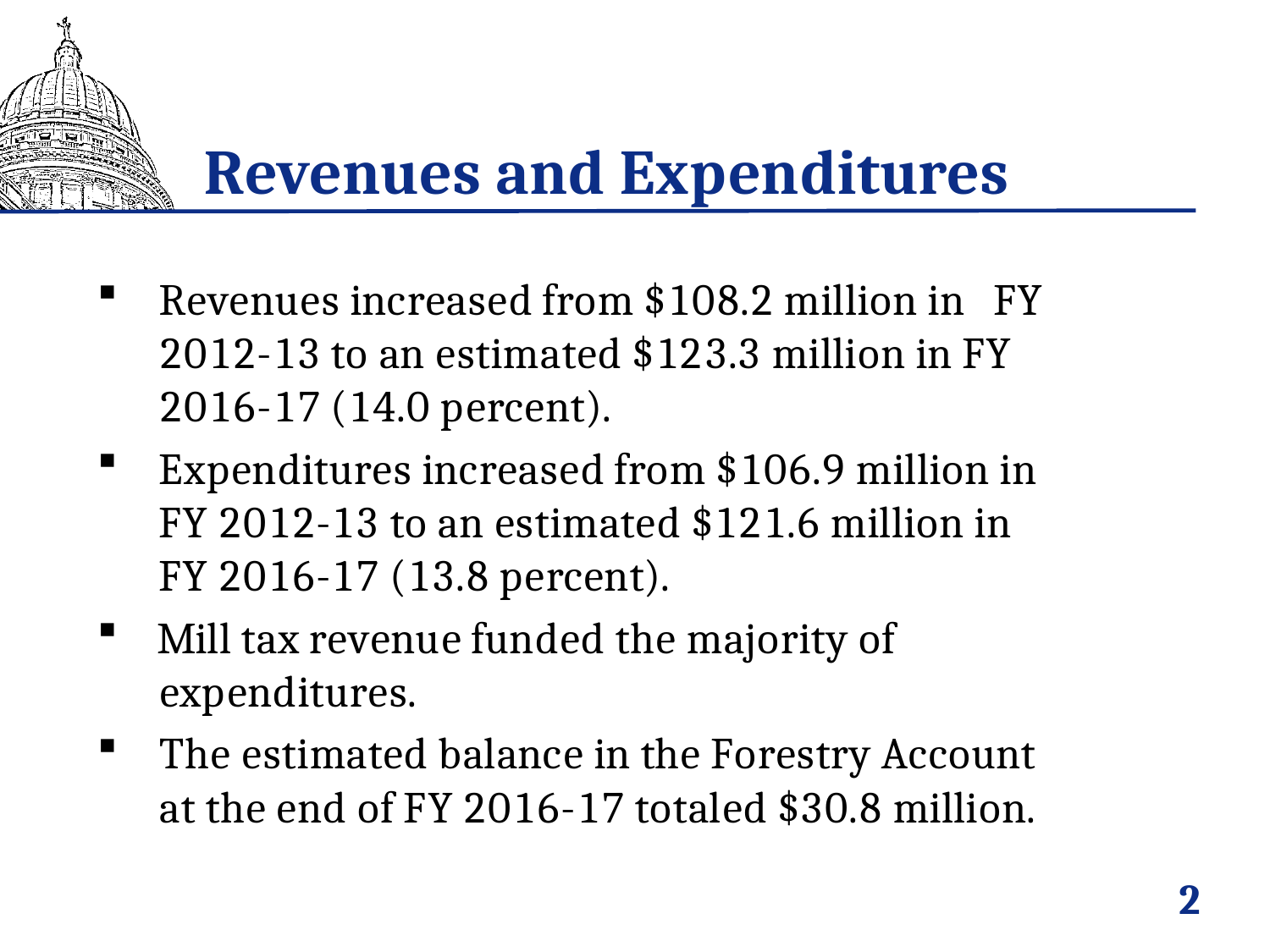

# Revenues and Expenditures
Revenues increased from $108.2 million in   FY 2012-13 to an estimated $123.3 million in FY 2016-17 (14.0 percent).
Expenditures increased from $106.9 million in FY 2012-13 to an estimated $121.6 million in FY 2016-17 (13.8 percent).
Mill tax revenue funded the majority of expenditures.
The estimated balance in the Forestry Account at the end of FY 2016-17 totaled $30.8 million.